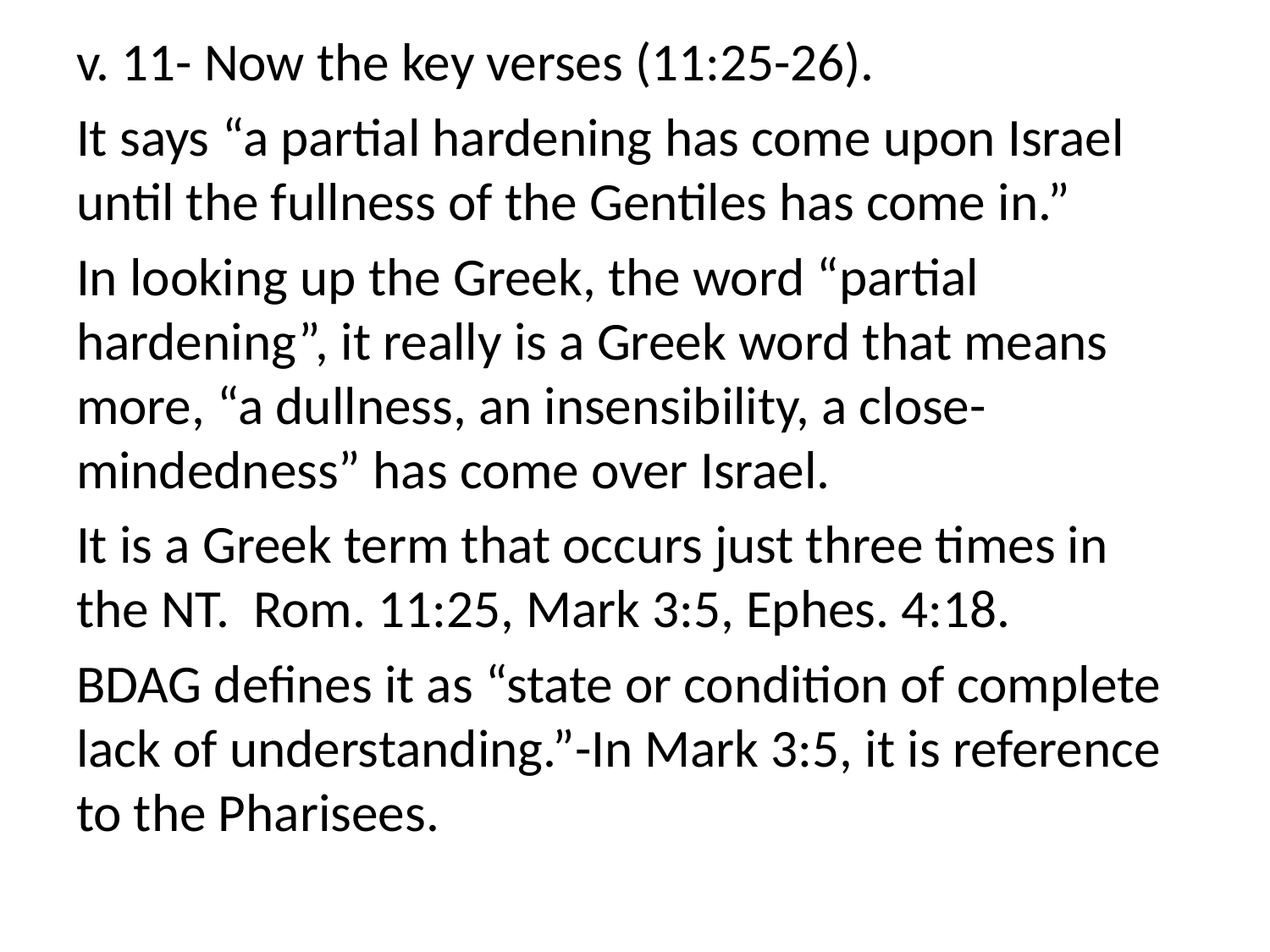

v. 11- Now the key verses (11:25-26).
It says “a partial hardening has come upon Israel until the fullness of the Gentiles has come in.”
In looking up the Greek, the word “partial hardening”, it really is a Greek word that means more, “a dullness, an insensibility, a close-mindedness” has come over Israel.
It is a Greek term that occurs just three times in the NT.  Rom. 11:25, Mark 3:5, Ephes. 4:18.
BDAG defines it as “state or condition of complete lack of understanding.”-In Mark 3:5, it is reference to the Pharisees.